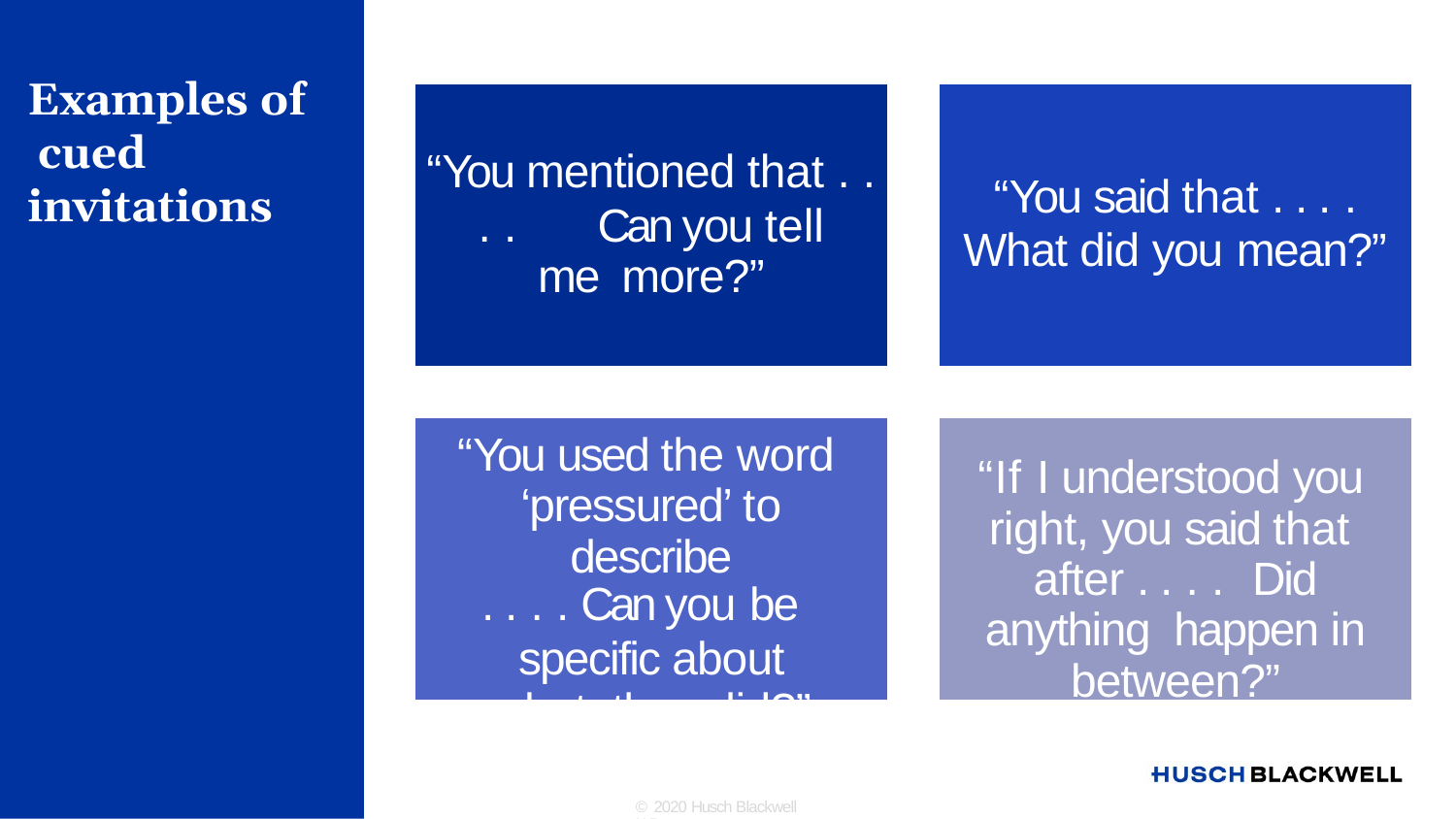

# Examples of  cued  invitations

“You mentioned that . .
. .	Can you tell me  more?”

“You said that . . . .
What did you mean?”

“You used the word  ‘pressured’ to describe
. . . .	Can you be
specific about what  they did?”
“If I understood you  right, you said that  after . . . .	Did anything  happen in between?”

© 2020 Husch Blackwell LLP